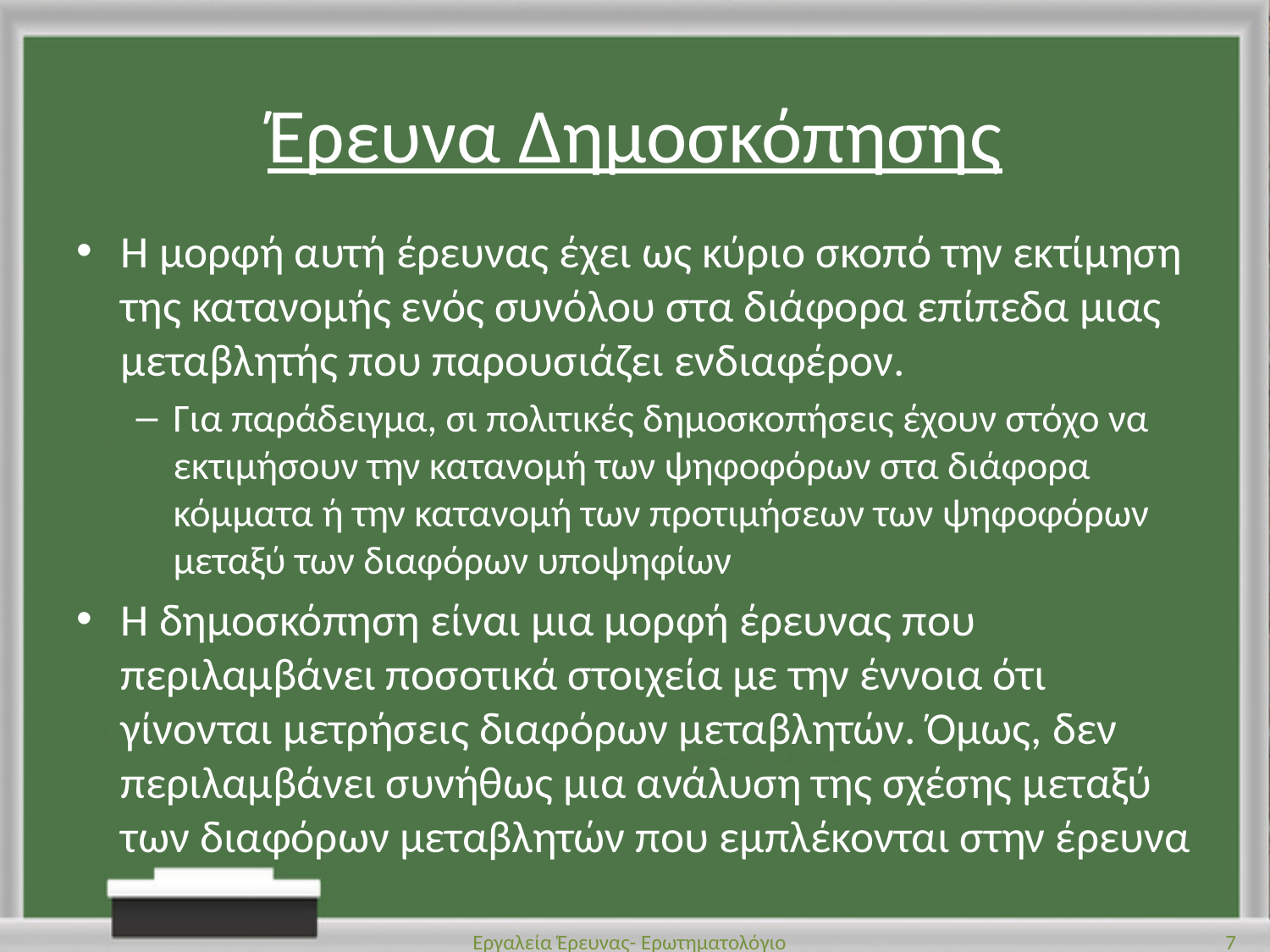

# Έρευνα Δημοσκόπησης
Η μορφή αυτή έρευνας έχει ως κύριο σκοπό την εκτίμηση της κατανομής ενός συνόλου στα διάφορα επίπεδα μιας μεταβλητής που παρουσιάζει ενδιαφέρον.
Για παράδειγμα, σι πολιτικές δημοσκοπήσεις έχουν στόχο να εκτιμήσουν την κατανομή των ψηφοφόρων στα διάφορα κόμματα ή την κατανομή των προτιμήσεων των ψηφοφόρων μεταξύ των διαφόρων υποψηφίων
Η δημοσκόπηση είναι μια μορφή έρευνας που περιλαμβάνει ποσοτικά στοιχεία με την έννοια ότι γίνονται μετρήσεις διαφόρων μεταβλητών. Όμως, δεν περιλαμβάνει συνήθως μια ανάλυση της σχέσης μεταξύ των διαφόρων μεταβλητών που εμπλέκονται στην έρευνα
Εργαλεία Έρευνας- Ερωτηματολόγιο
7